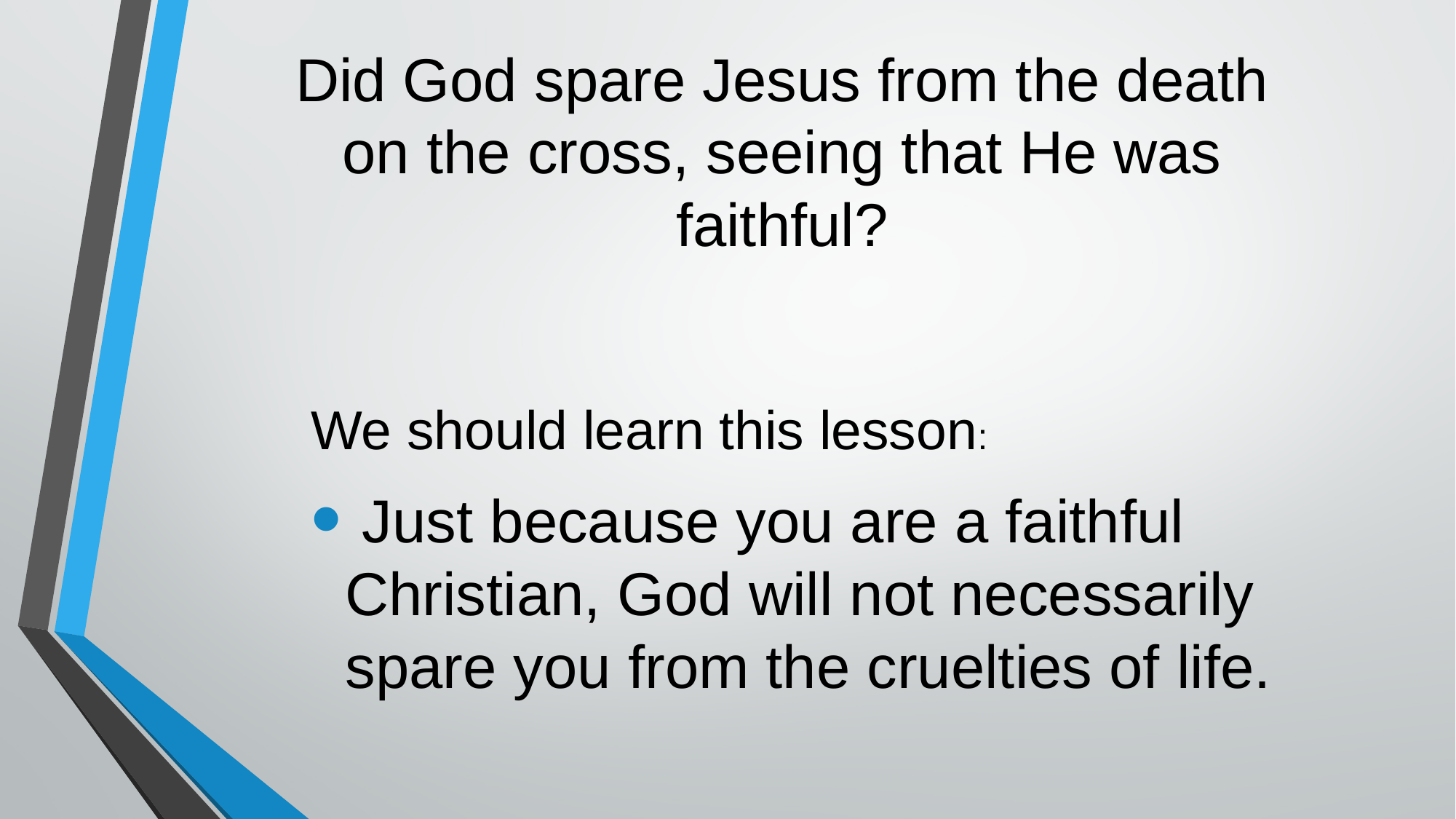

# Did God spare Jesus from the death on the cross, seeing that He was faithful?
We should learn this lesson:
 Just because you are a faithful Christian, God will not necessarily spare you from the cruelties of life.